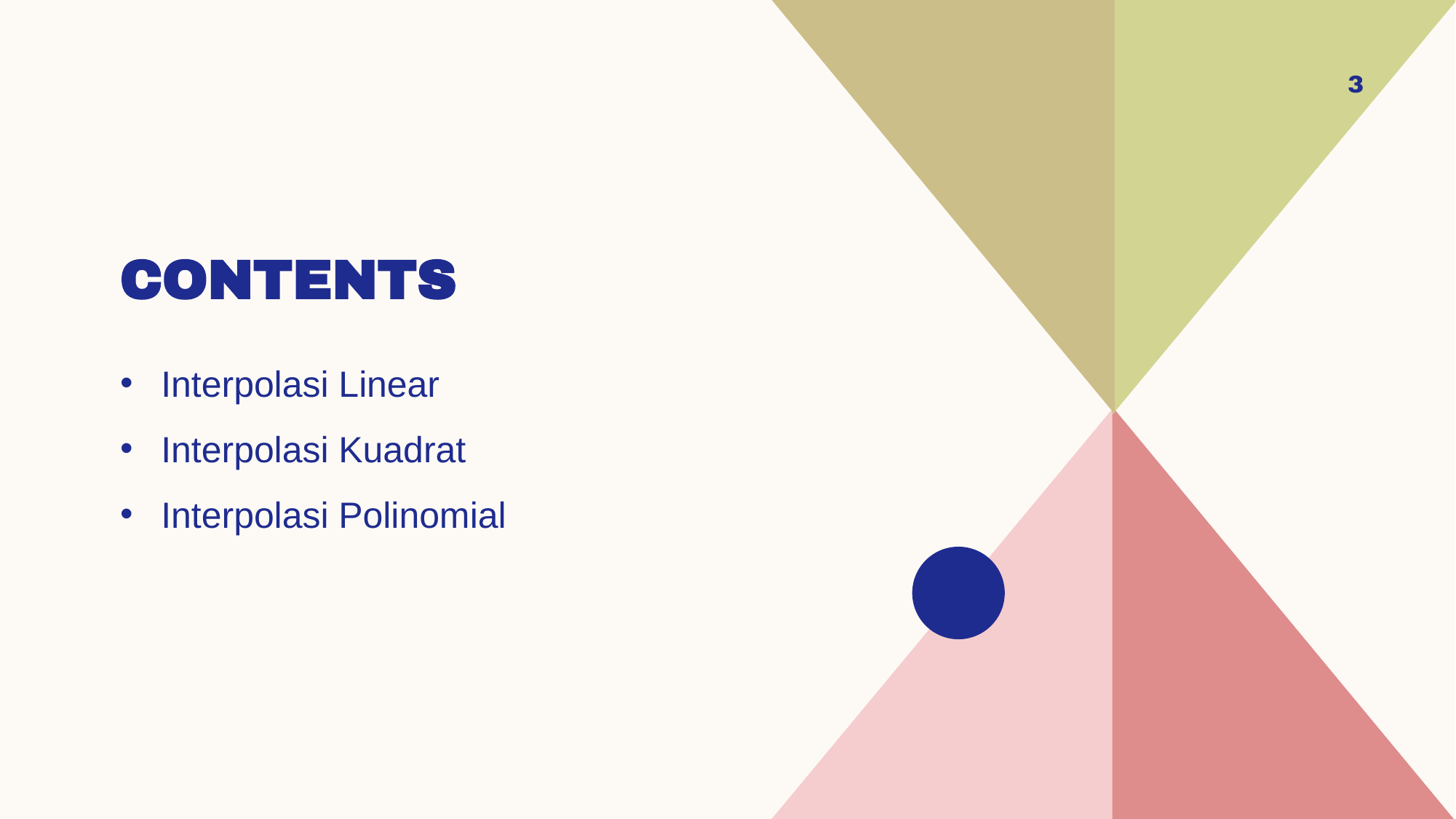

3
# CONTENTS
Interpolasi Linear
Interpolasi Kuadrat
Interpolasi Polinomial